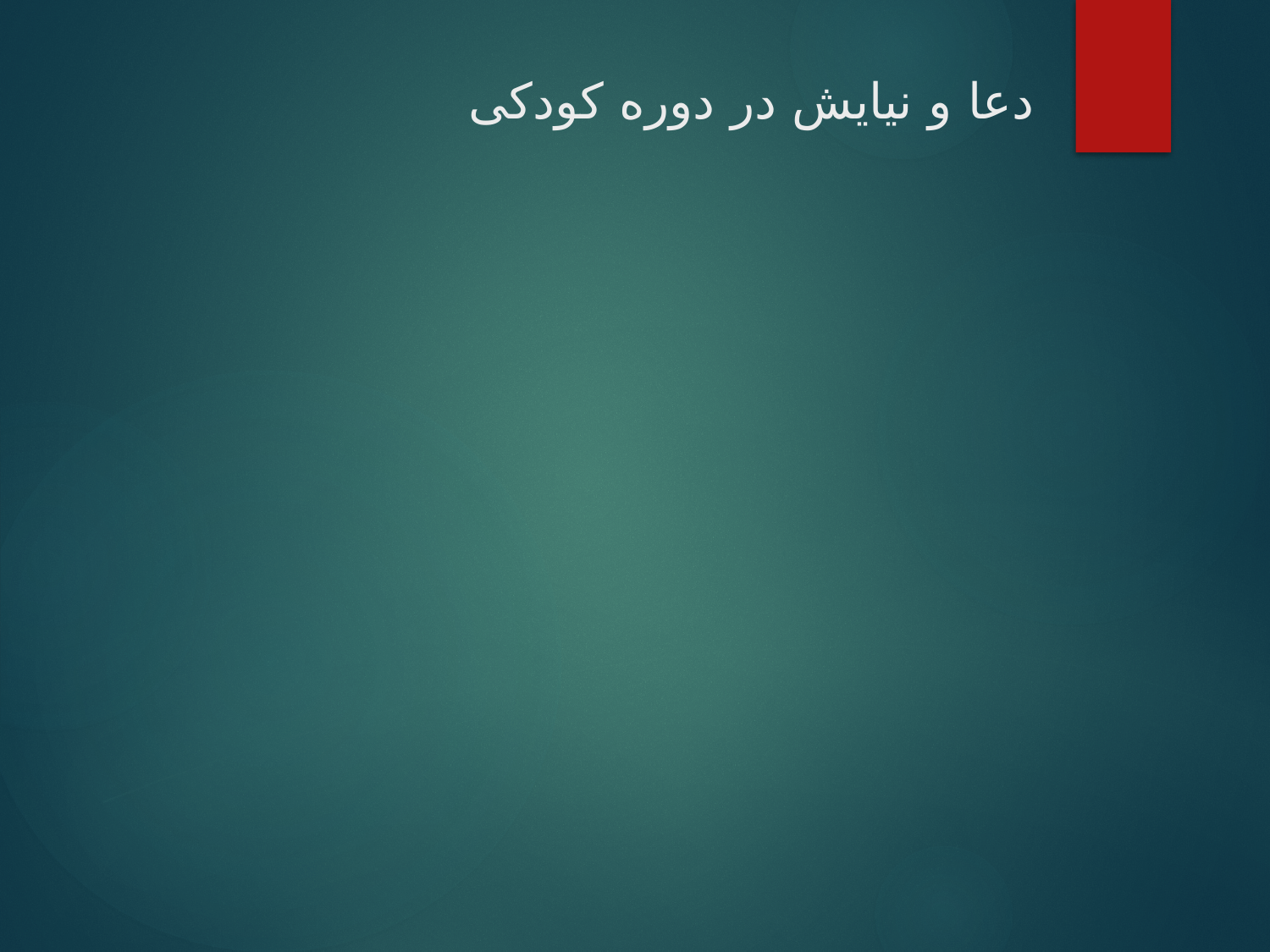

# دعا و نیایش در دوره کودکی